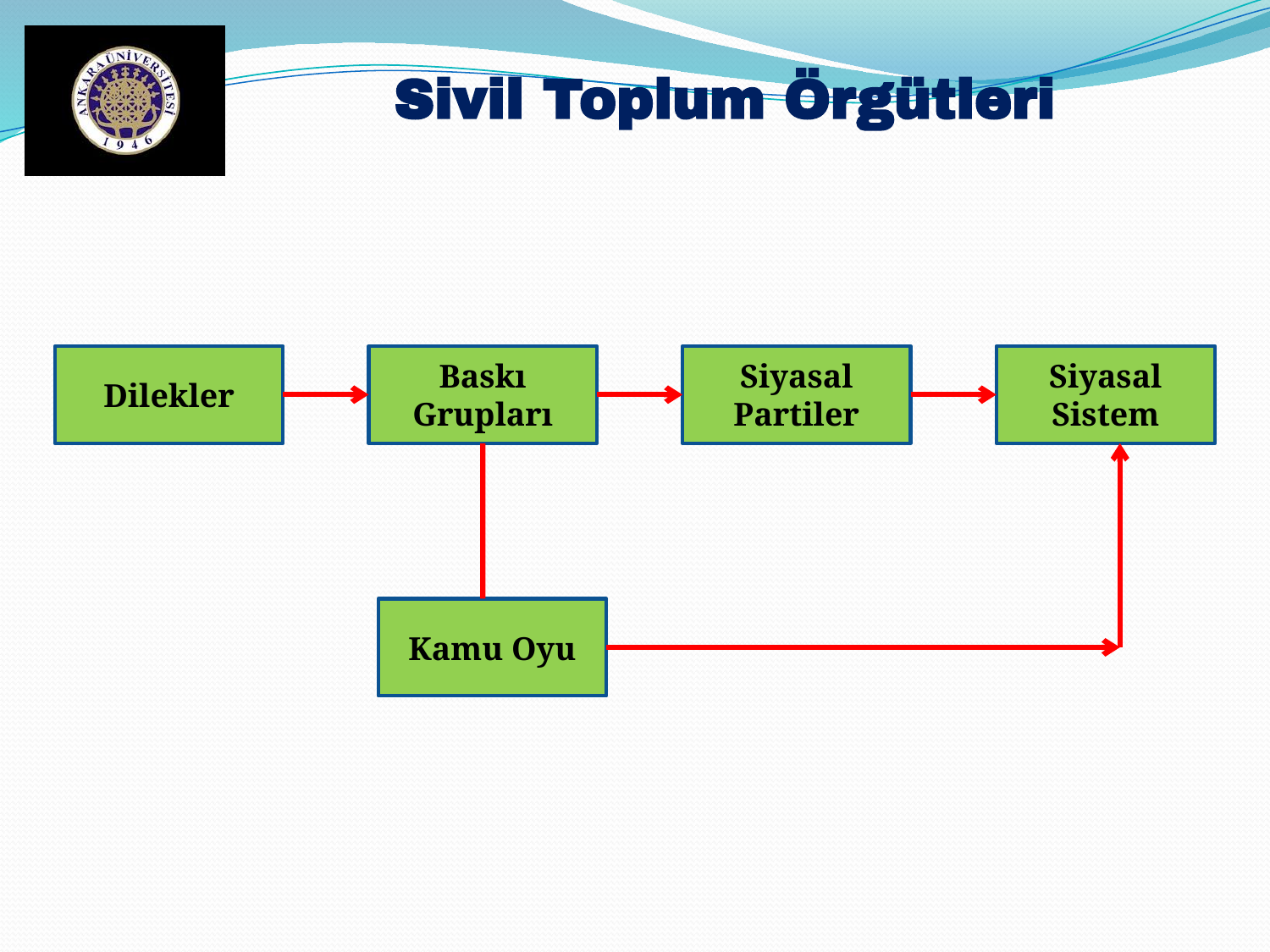

Sivil Toplum Örgütleri
Dilekler
Baskı Grupları
Siyasal Partiler
Siyasal Sistem
Kamu Oyu